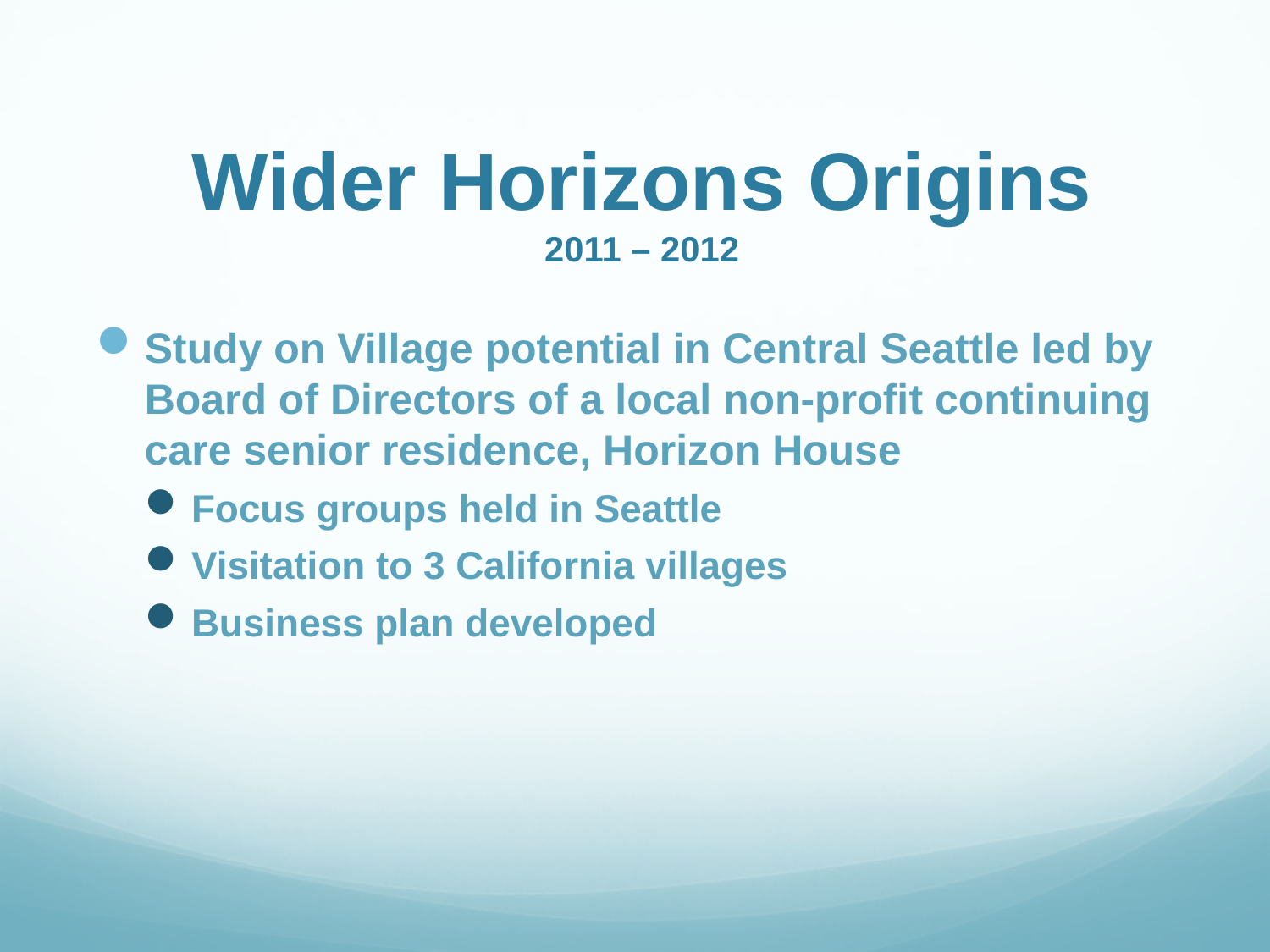

# Wider Horizons Origins 2011 – 2012
Study on Village potential in Central Seattle led by Board of Directors of a local non-profit continuing care senior residence, Horizon House
Focus groups held in Seattle
Visitation to 3 California villages
Business plan developed